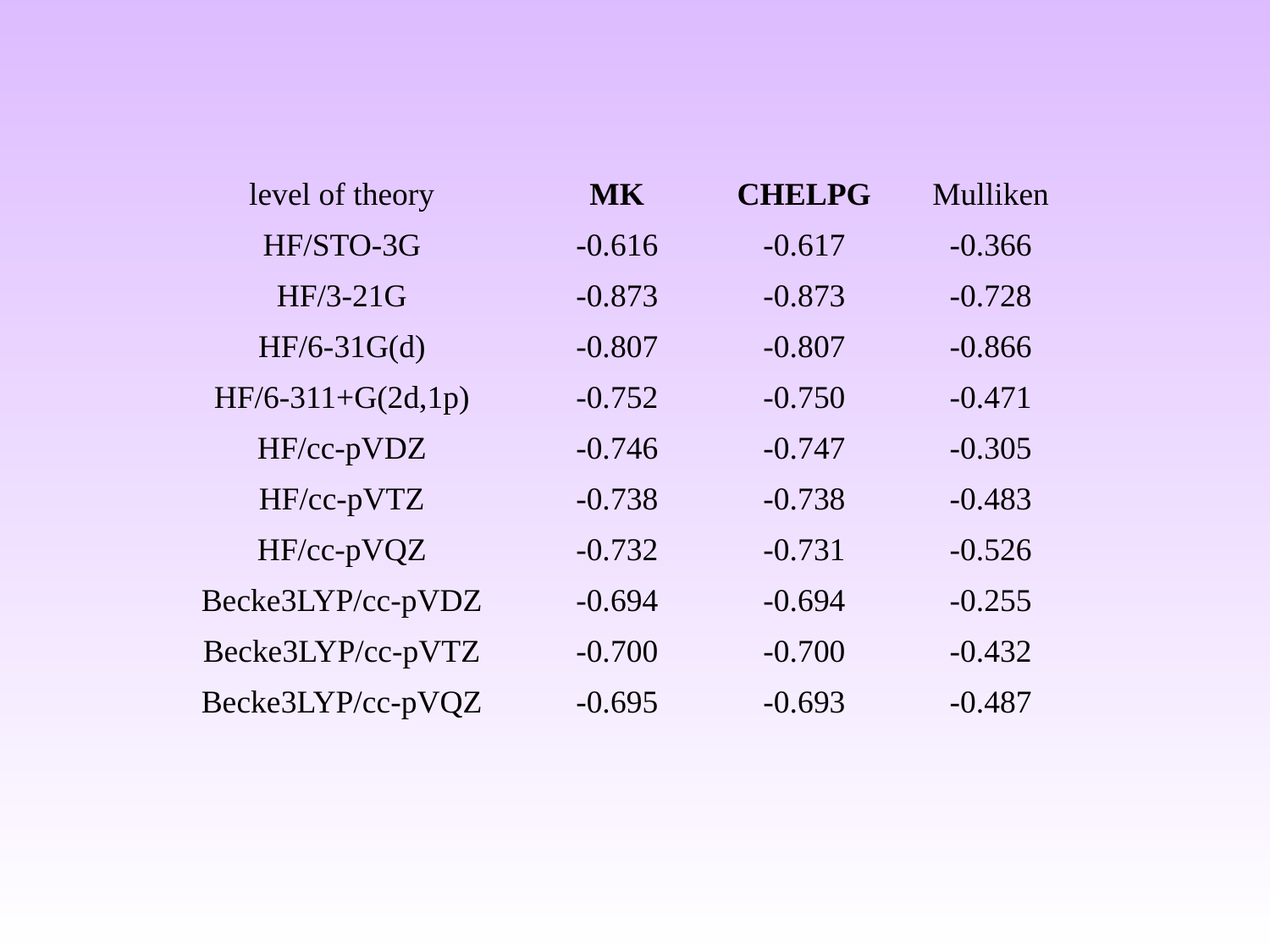

| level of theory | MK | CHELPG | Mulliken |
| --- | --- | --- | --- |
| HF/STO-3G | -0.616 | -0.617 | -0.366 |
| HF/3-21G | -0.873 | -0.873 | -0.728 |
| HF/6-31G(d) | -0.807 | -0.807 | -0.866 |
| HF/6-311+G(2d,1p) | -0.752 | -0.750 | -0.471 |
| HF/cc-pVDZ | -0.746 | -0.747 | -0.305 |
| HF/cc-pVTZ | -0.738 | -0.738 | -0.483 |
| HF/cc-pVQZ | -0.732 | -0.731 | -0.526 |
| Becke3LYP/cc-pVDZ | -0.694 | -0.694 | -0.255 |
| Becke3LYP/cc-pVTZ | -0.700 | -0.700 | -0.432 |
| Becke3LYP/cc-pVQZ | -0.695 | -0.693 | -0.487 |